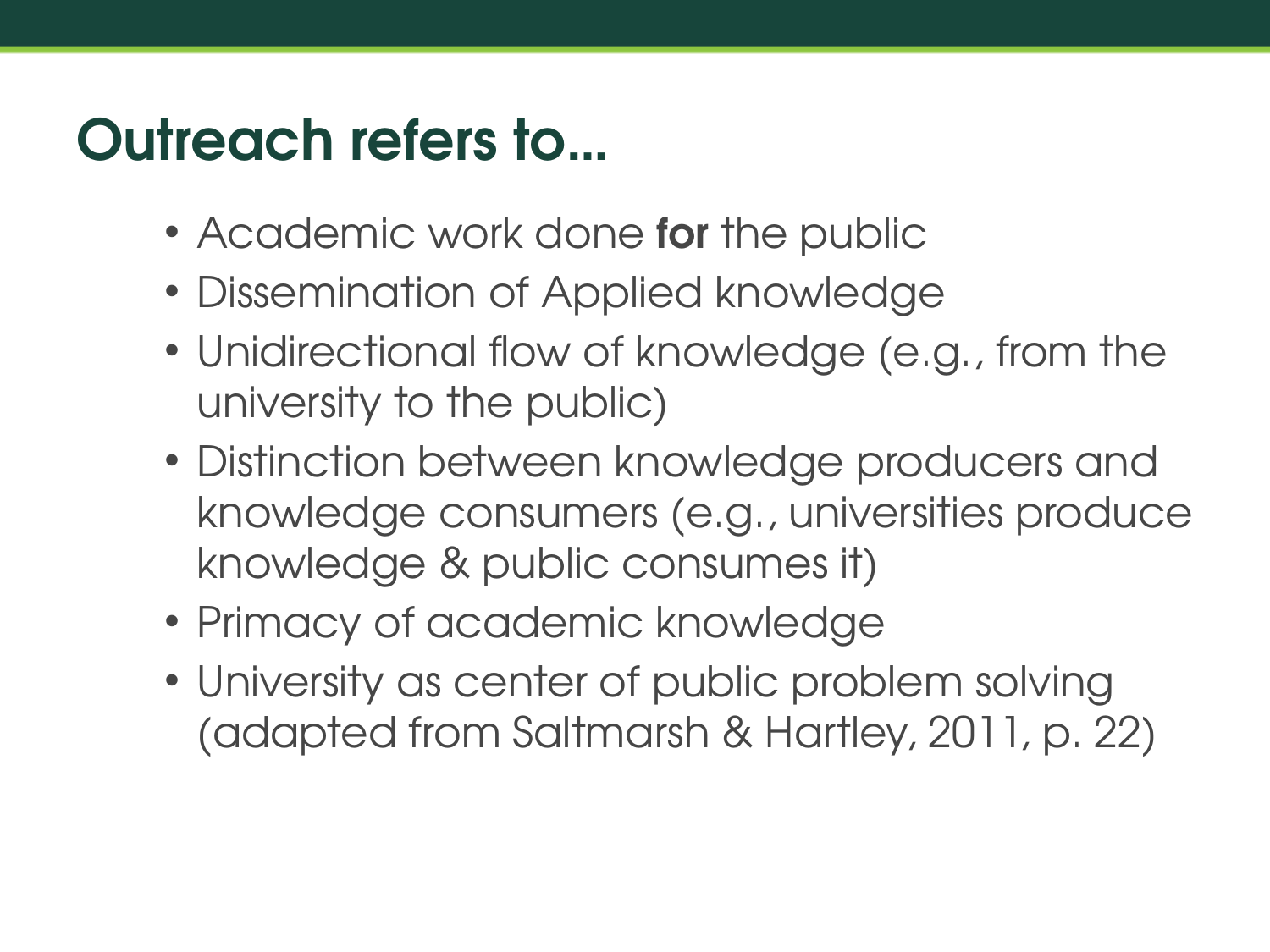

# Outreach refers to…
Academic work done for the public
Dissemination of Applied knowledge
Unidirectional flow of knowledge (e.g., from the university to the public)
Distinction between knowledge producers and knowledge consumers (e.g., universities produce knowledge & public consumes it)
Primacy of academic knowledge
University as center of public problem solving (adapted from Saltmarsh & Hartley, 2011, p. 22)